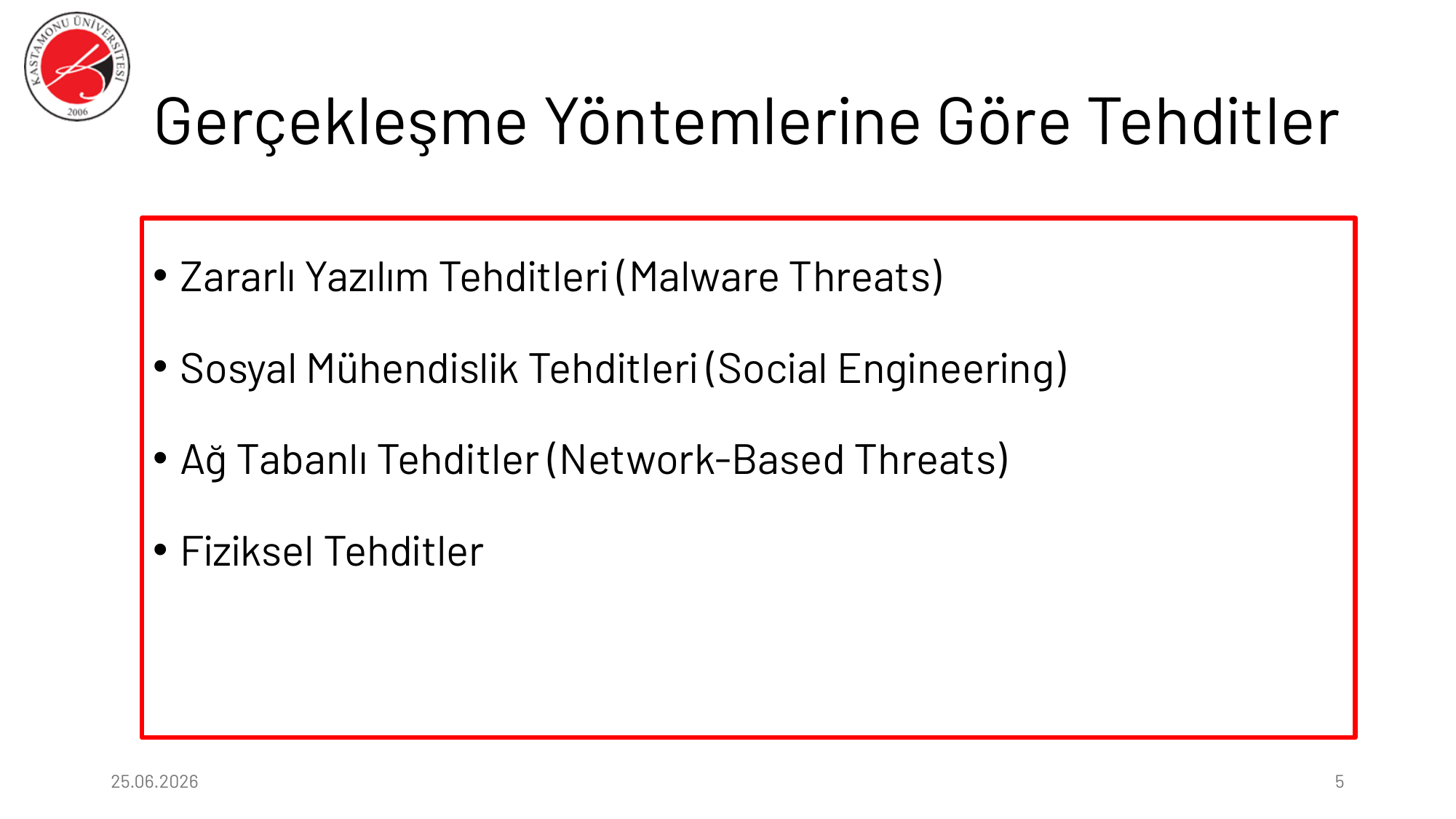

# Gerçekleşme Yöntemlerine Göre Tehditler
Zararlı Yazılım Tehditleri (Malware Threats)
Sosyal Mühendislik Tehditleri (Social Engineering)
Ağ Tabanlı Tehditler (Network-Based Threats)
Fiziksel Tehditler

25.06.2026
5